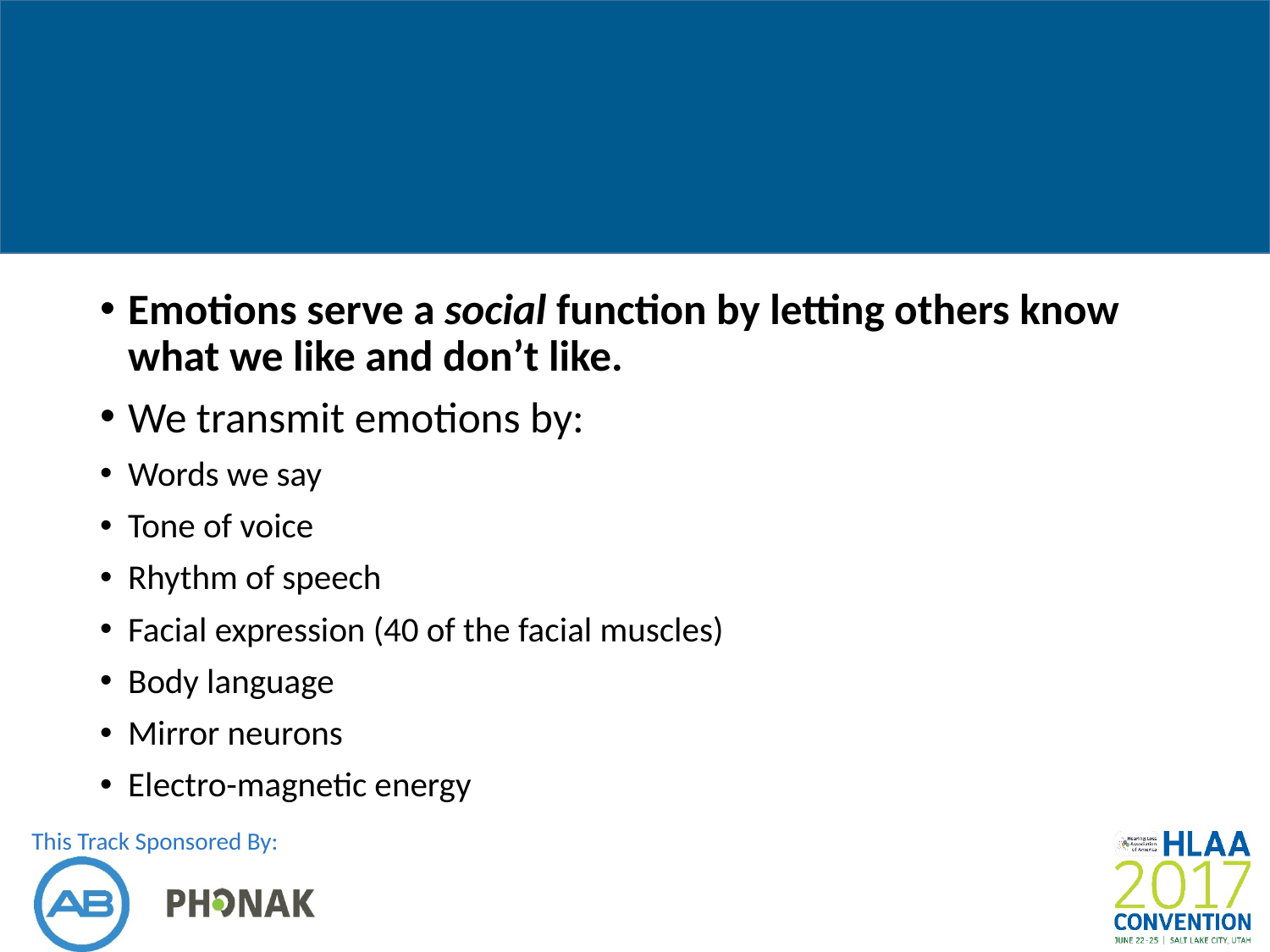

#
Emotions serve a social function by letting others know what we like and don’t like.
We transmit emotions by:
Words we say
Tone of voice
Rhythm of speech
Facial expression (40 of the facial muscles)
Body language
Mirror neurons
Electro-magnetic energy